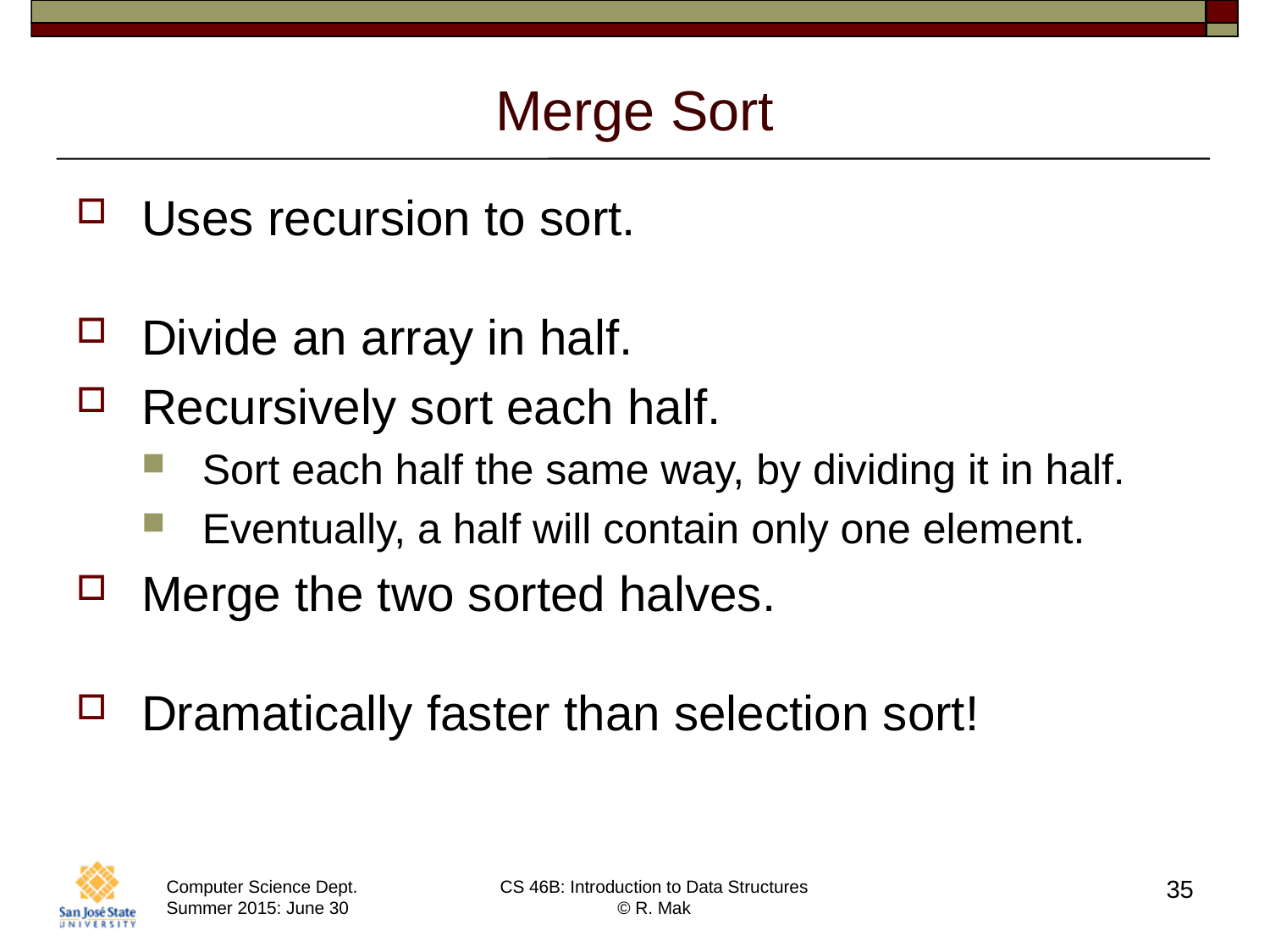

# Merge Sort
Uses recursion to sort.

Divide an array in half.
Recursively sort each half.
Sort each half the same way, by dividing it in half.
Eventually, a half will contain only one element.
Merge the two sorted halves.

Dramatically faster than selection sort!
35